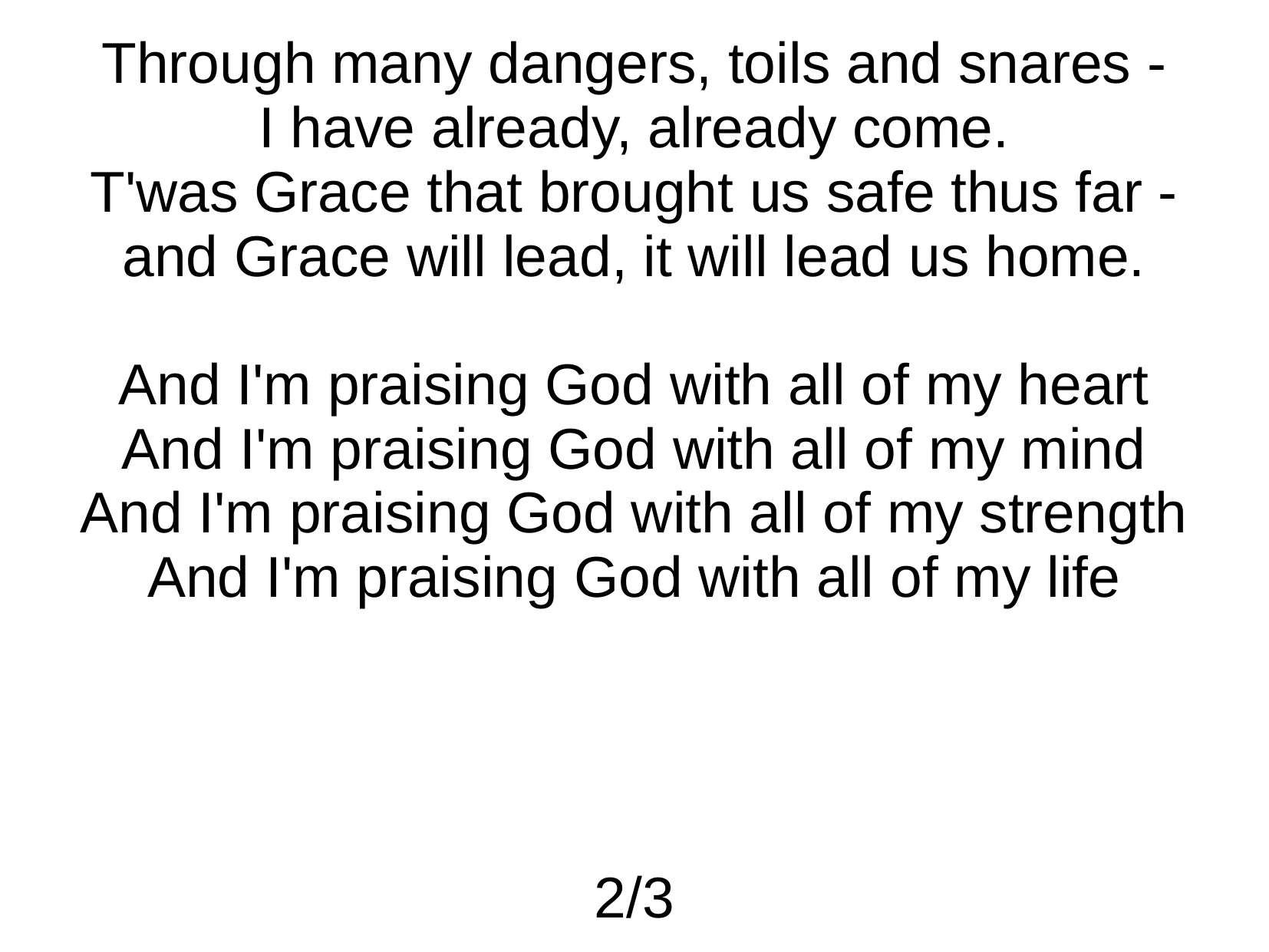

Through many dangers, toils and snares -
I have already, already come.
T'was Grace that brought us safe thus far -
and Grace will lead, it will lead us home.

And I'm praising God with all of my heart
And I'm praising God with all of my mind
And I'm praising God with all of my strength
And I'm praising God with all of my life

2/3